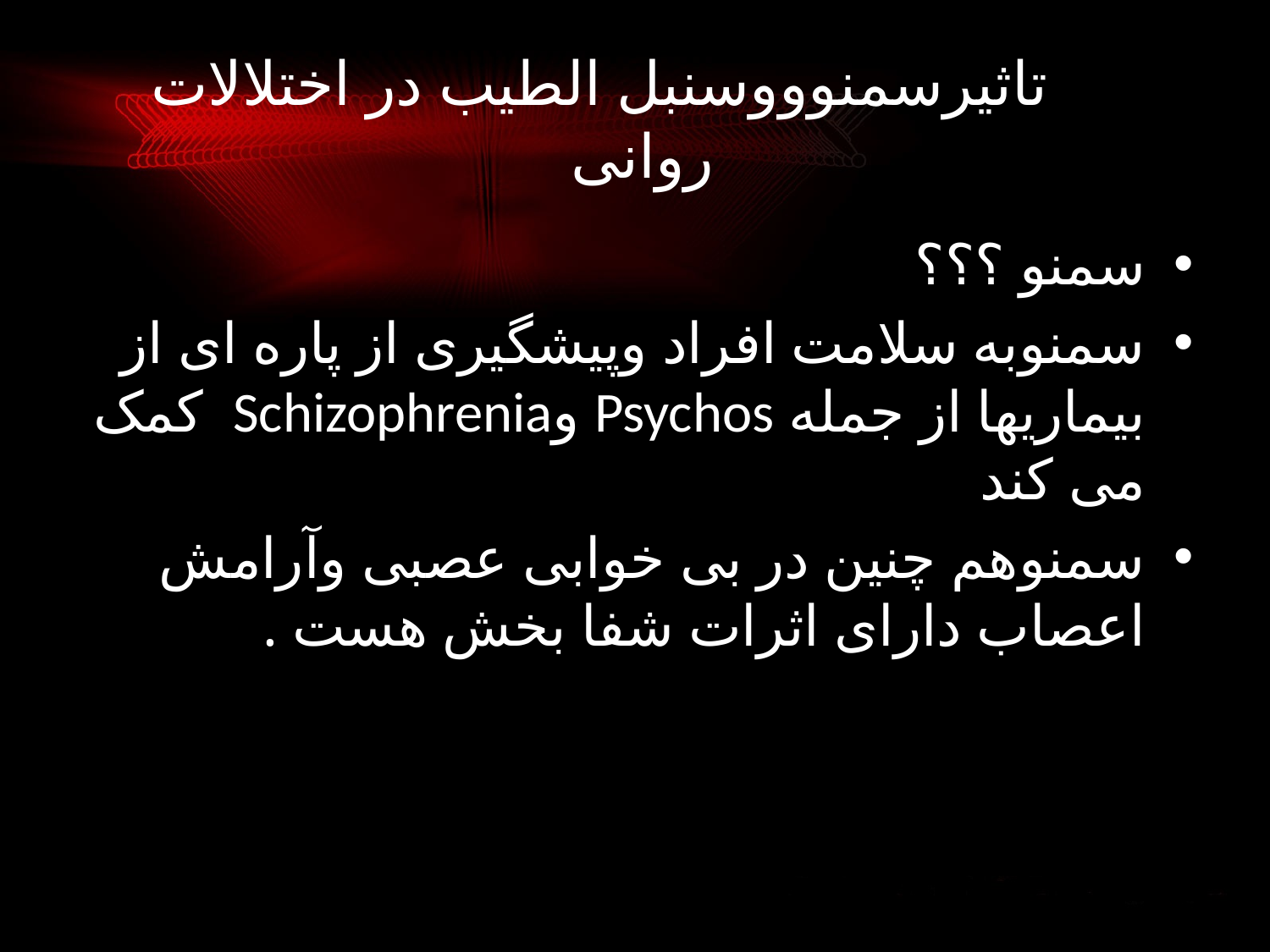

# تاثیرسمنوووسنبل الطیب در اختلالات روانی
سمنو ؟؟؟
سمنوبه سلامت افراد وپیشگیری از پاره ای از بیماریها از جمله Psychos وSchizophrenia  کمک می کند
سمنوهم چنین در بی خوابی عصبی وآرامش اعصاب دارای اثرات شفا بخش هست .